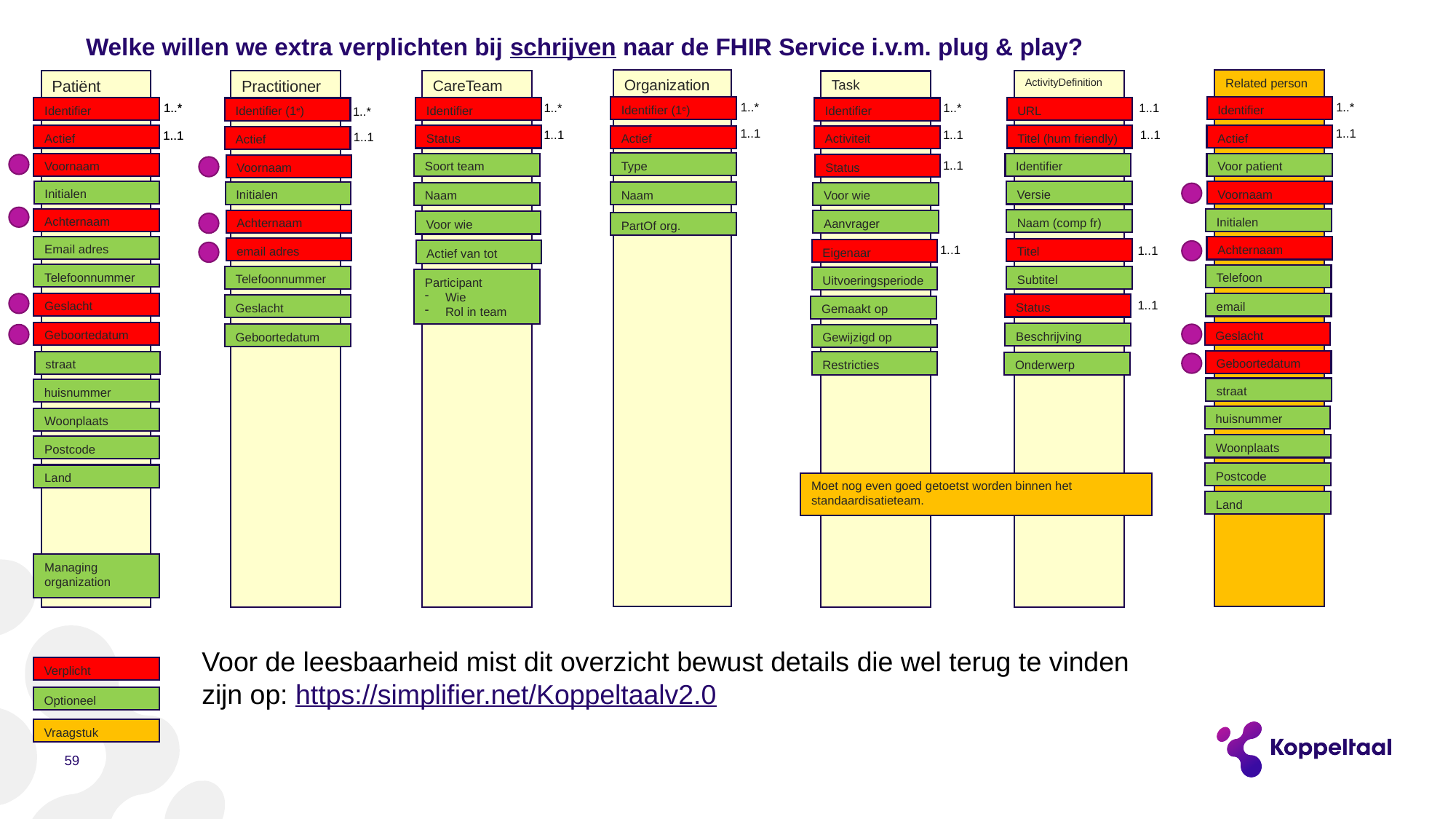

# Welke willen we extra verplichten bij schrijven naar de FHIR Service i.v.m. plug & play?
Organization
Related person
Patiënt
Practitioner
CareTeam
ActivityDefinition
Task
1..*
1..*
1..*
1..*
1..*
1..*
1..1
Identifier (1e)
Identifier
Identifier
Identifier
URL
Identifier
Identifier (1e)
1..*
1..1
1..1
1..1
1..1
1..1
1..1
1..1
1..1
Actief
Actief
Status
Titel (hum friendly)
Actief
Activiteit
Actief
1..1
Type
Identifier
Voornaam
Soort team
Voor patient

Status
Voornaam

Initialen
Voornaam
Versie
Initialen
Naam
Naam
Voor wie

Achternaam
Initialen
Naam (comp fr)
Achternaam
Aanvrager
Voor wie
PartOf org.

Email adres
Achternaam
1..1
1..1
email adres
Titel
Eigenaar
Actief van tot

Telefoonnummer
Telefoon
Telefoonnummer
Subtitel
Uitvoeringsperiode
Participant
Wie
Rol in team
1..1
Geslacht

email
Status
Geslacht
Gemaakt op
Geboortedatum
Geslacht
Beschrijving
Geboortedatum

Gewijzigd op

Geboortedatum
straat
Restricties
Onderwerp

straat
huisnummer
huisnummer
Woonplaats
Woonplaats
Postcode
Postcode
Land
Moet nog even goed getoetst worden binnen het standaardisatieteam.
Land
Managing organization
Voor de leesbaarheid mist dit overzicht bewust details die wel terug te vinden zijn op: https://simplifier.net/Koppeltaalv2.0

Verplicht
Optioneel
Vraagstuk
59